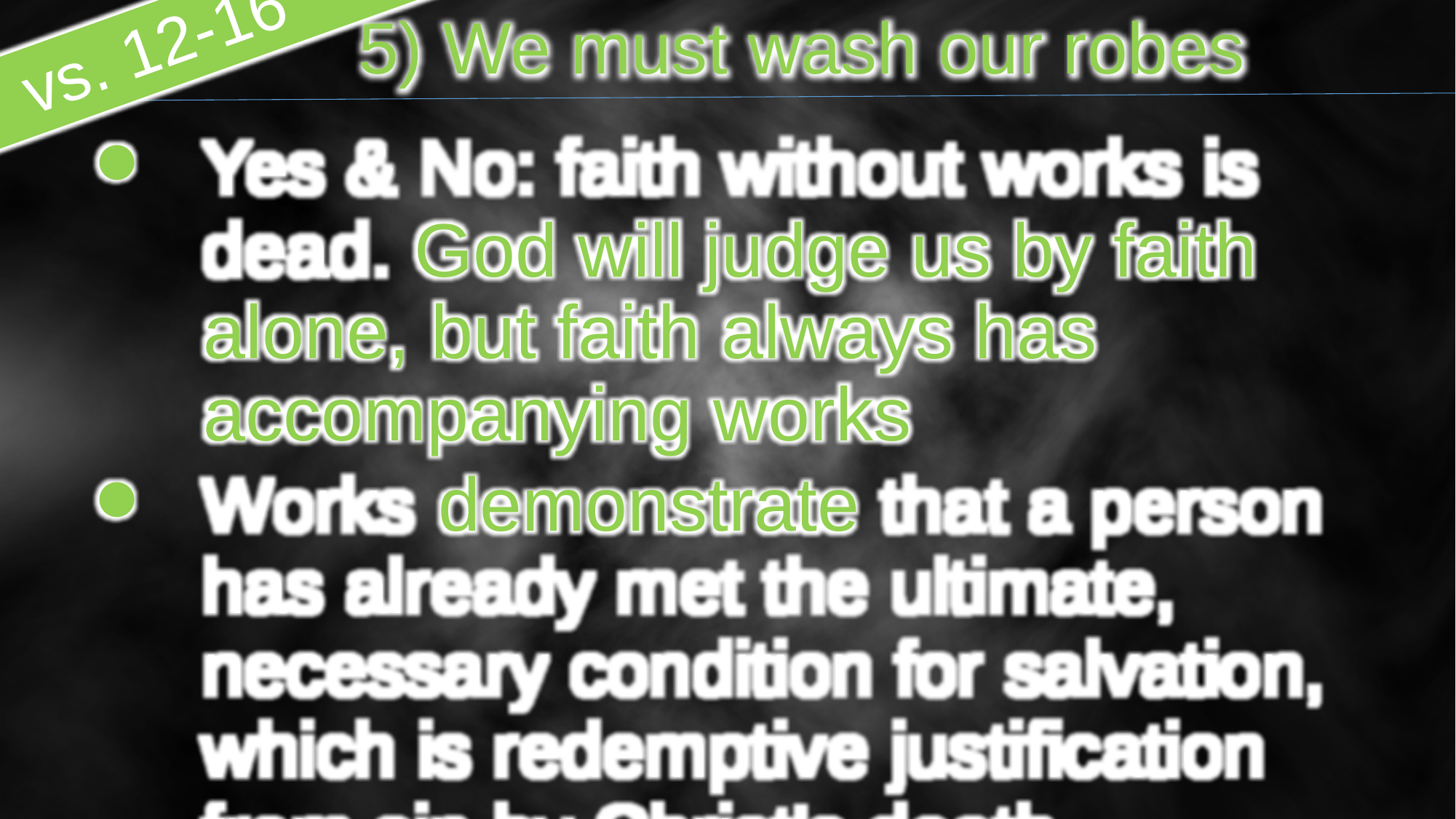

5) We must wash our robes
  vs. 12-16
Yes & No: faith without works is dead. God will judge us by faith alone, but faith always has accompanying works
Works demonstrate that a person has already met the ultimate, necessary condition for salvation, which is redemptive justification from sin by Christ’s death